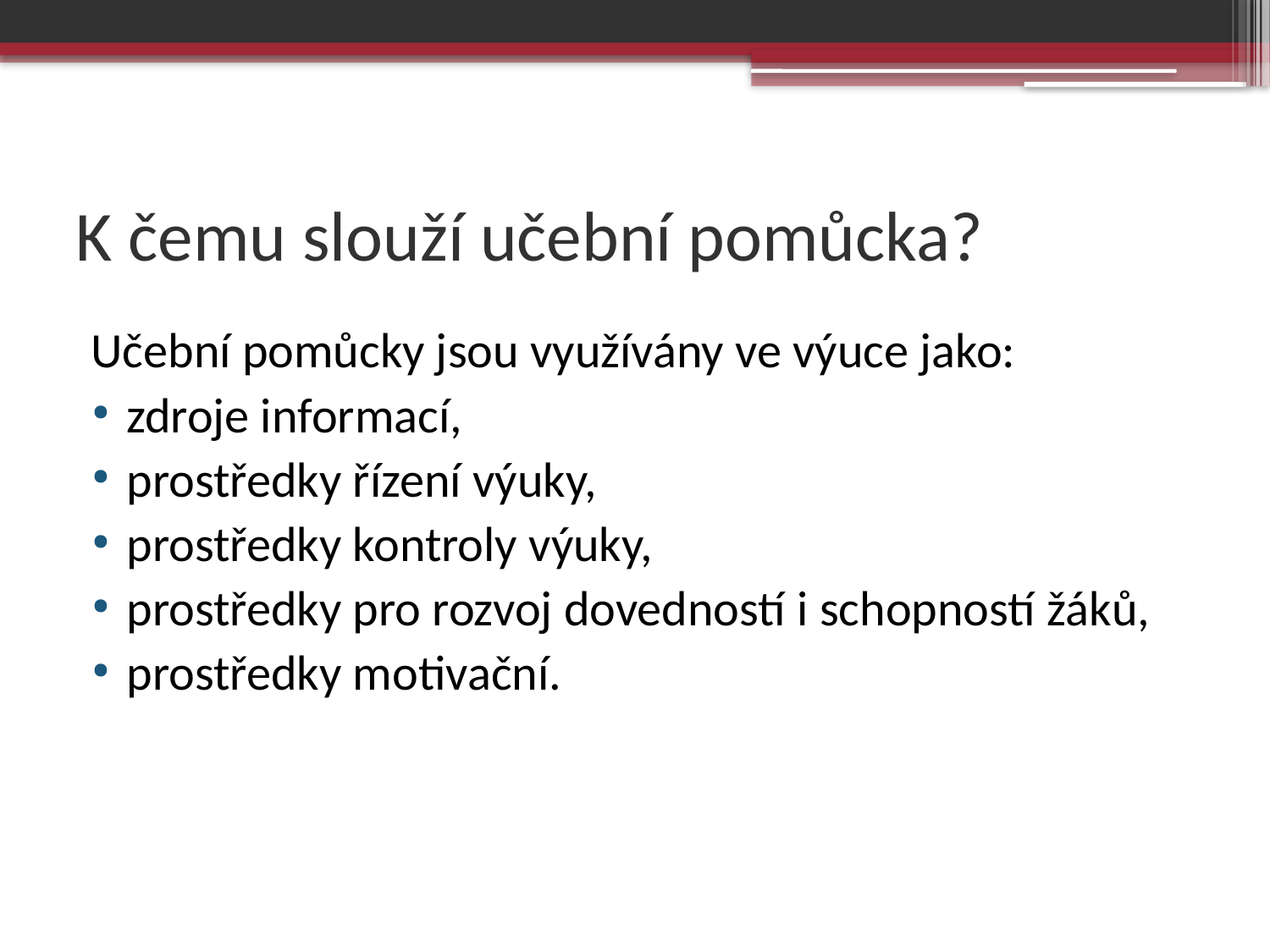

# K čemu slouží učební pomůcka?
Učební pomůcky jsou využívány ve výuce jako:
zdroje informací,
prostředky řízení výuky,
prostředky kontroly výuky,
prostředky pro rozvoj dovedností i schopností žáků,
prostředky motivační.